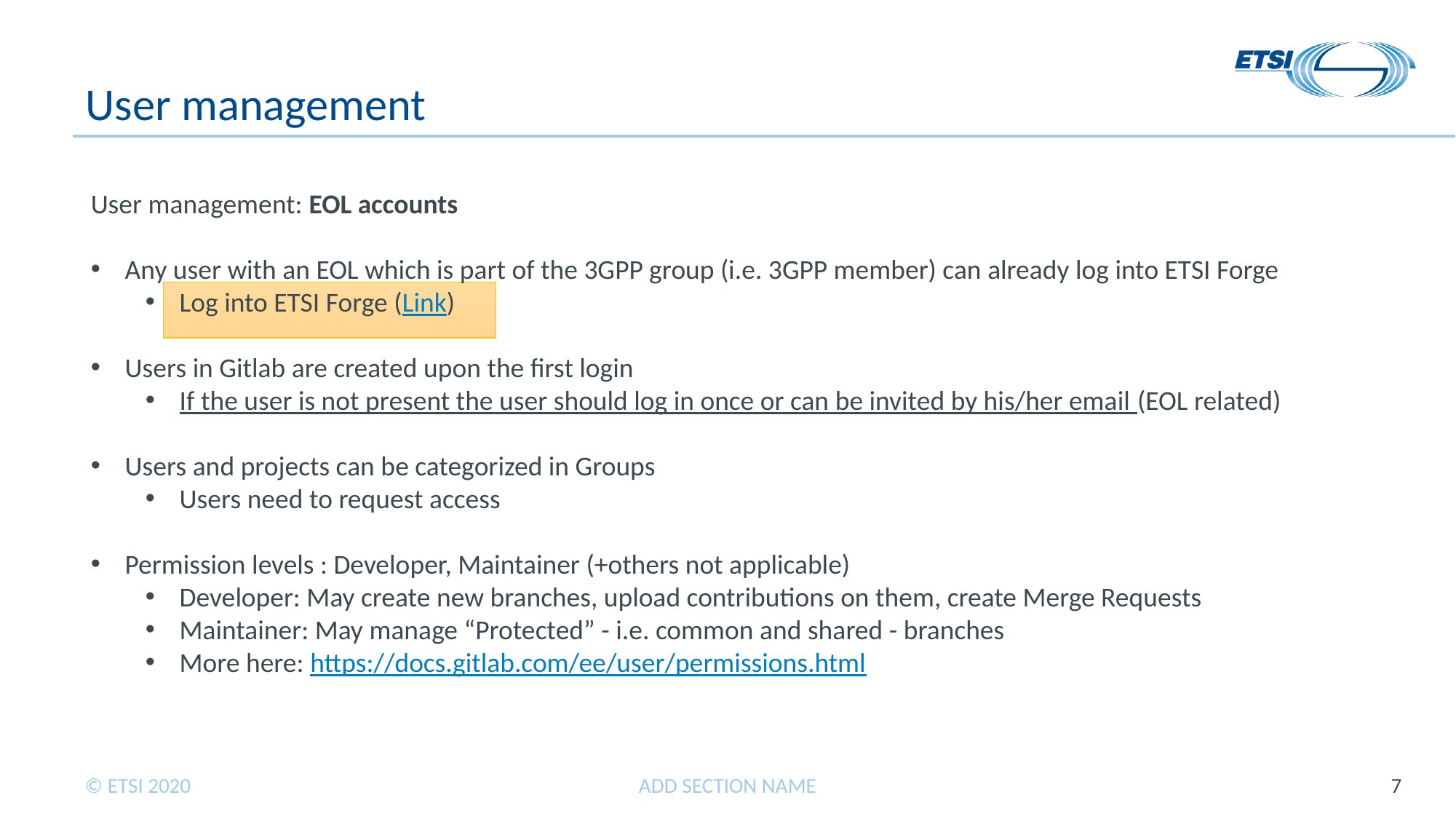

# User management
User management: EOL accounts

Any user with an EOL which is part of the 3GPP group (i.e. 3GPP member) can already log into ETSI Forge
Log into ETSI Forge (Link)

Users in Gitlab are created upon the first login
If the user is not present the user should log in once or can be invited by his/her email (EOL related)

Users and projects can be categorized in Groups
Users need to request access

Permission levels : Developer, Maintainer (+others not applicable)
Developer: May create new branches, upload contributions on them, create Merge Requests
Maintainer: May manage “Protected” - i.e. common and shared - branches
More here: https://docs.gitlab.com/ee/user/permissions.html

ADD SECTION NAME